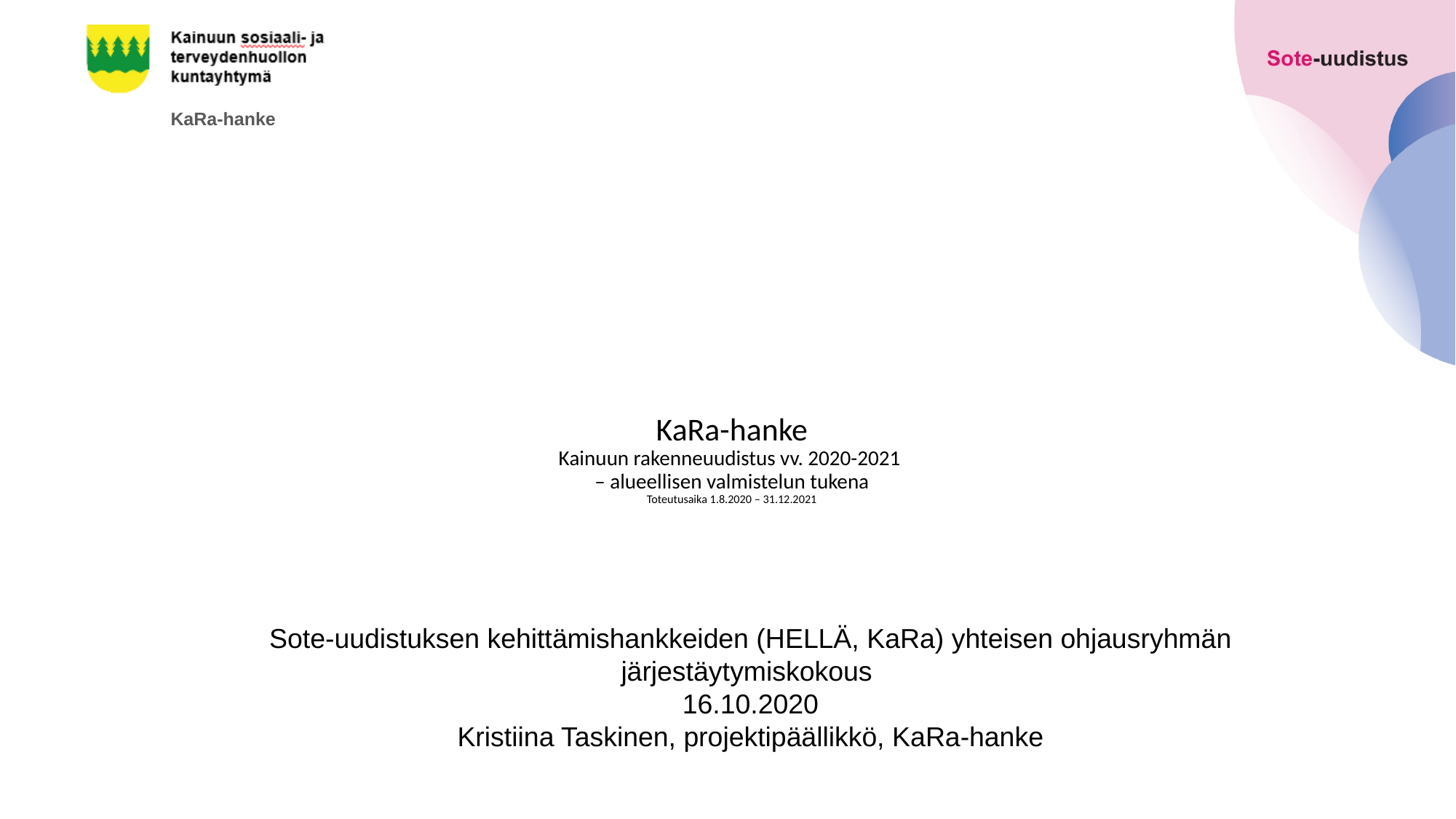

# KaRa-hanke Kainuun rakenneuudistus vv. 2020-2021 – alueellisen valmistelun tukena Toteutusaika 1.8.2020 – 31.12.2021
Sote-uudistuksen kehittämishankkeiden (HELLÄ, KaRa) yhteisen ohjausryhmän järjestäytymiskokous
16.10.2020
Kristiina Taskinen, projektipäällikkö, KaRa-hanke